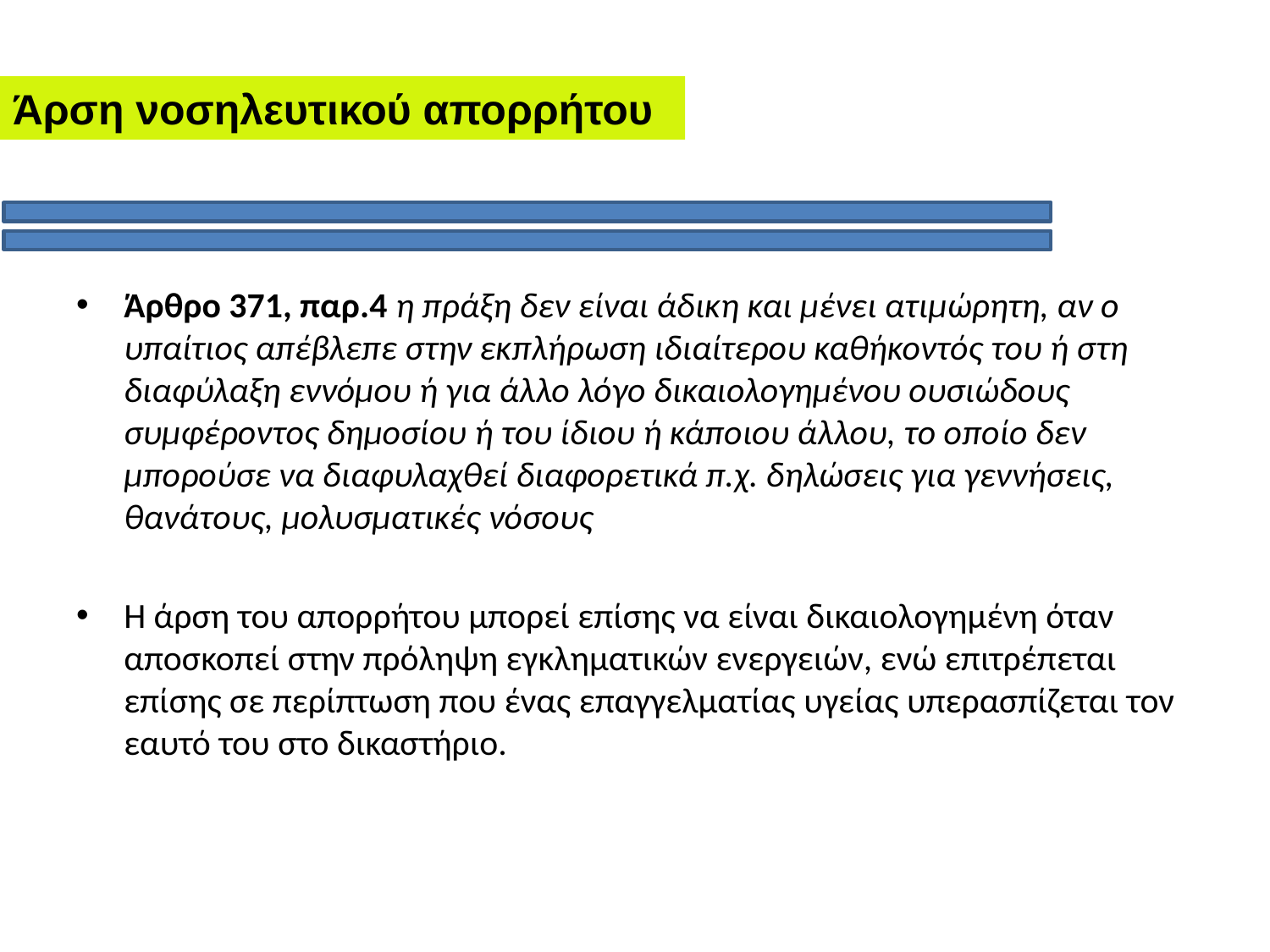

Άρση νοσηλευτικού απορρήτου
Άρθρο 371, παρ.4 η πράξη δεν είναι άδικη και μένει ατιμώρητη, αν ο υπαίτιος απέβλεπε στην εκπλήρωση ιδιαίτερου καθήκοντός του ή στη διαφύλαξη εννόμου ή για άλλο λόγο δικαιολογημένου ουσιώδους συμφέροντος δημοσίου ή του ίδιου ή κάποιου άλλου, το οποίο δεν μπορούσε να διαφυλαχθεί διαφορετικά π.χ. δηλώσεις για γεννήσεις, θανάτους, μολυσματικές νόσους

Η άρση του απορρήτου μπορεί επίσης να είναι δικαιολογημένη όταν αποσκοπεί στην πρόληψη εγκληματικών ενεργειών, ενώ επιτρέπεται επίσης σε περίπτωση που ένας επαγγελματίας υγείας υπερασπίζεται τον εαυτό του στο δικαστήριο.